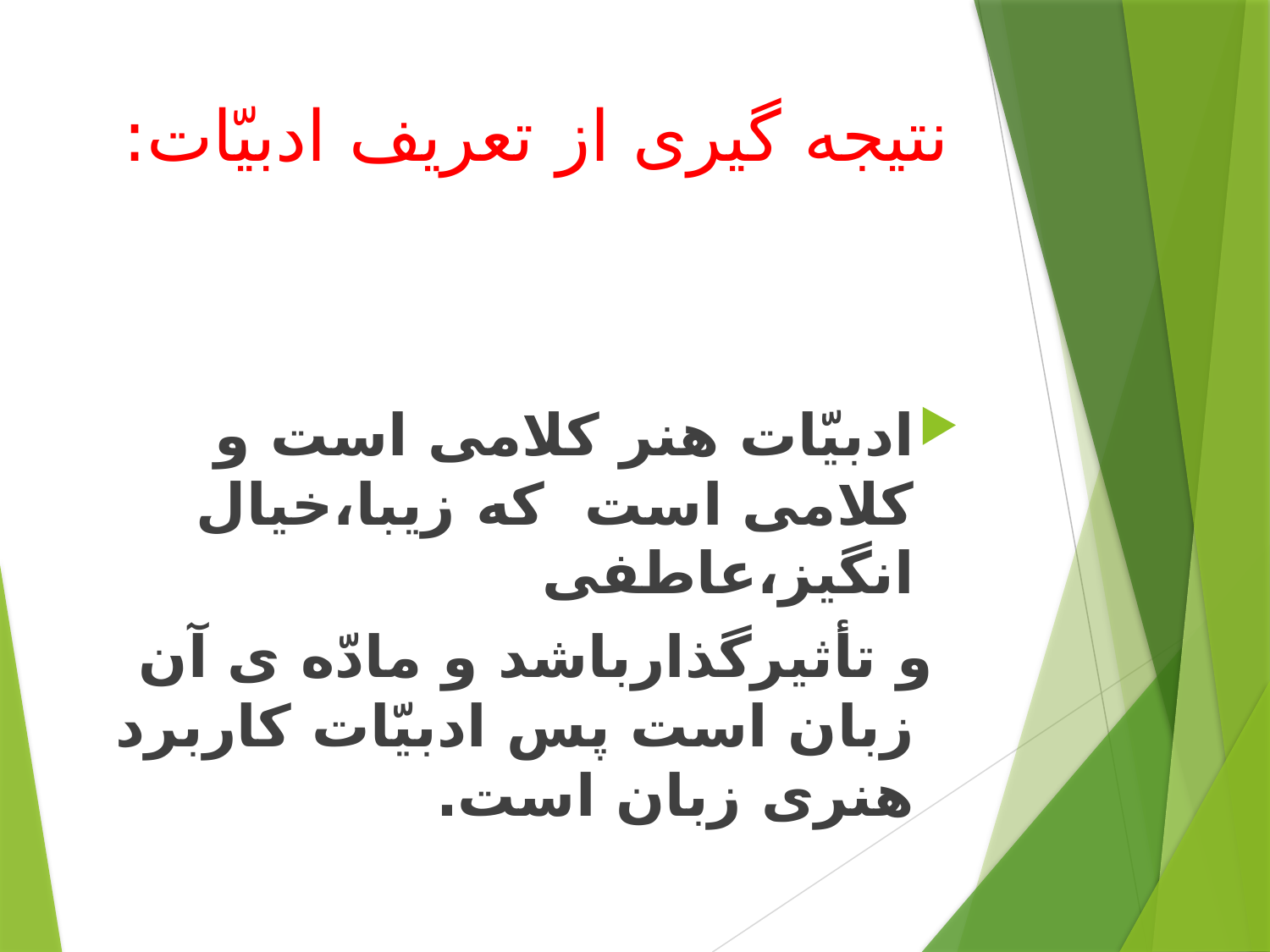

# نتیجه گیری از تعریف ادبیّات:

ادبیّات هنر کلامی است و کلامی است  که زیبا،خیال انگیز،عاطفی
 و تأثیرگذارباشد و مادّه ی آن زبان است پس ادبیّات کاربرد هنری زبان است.